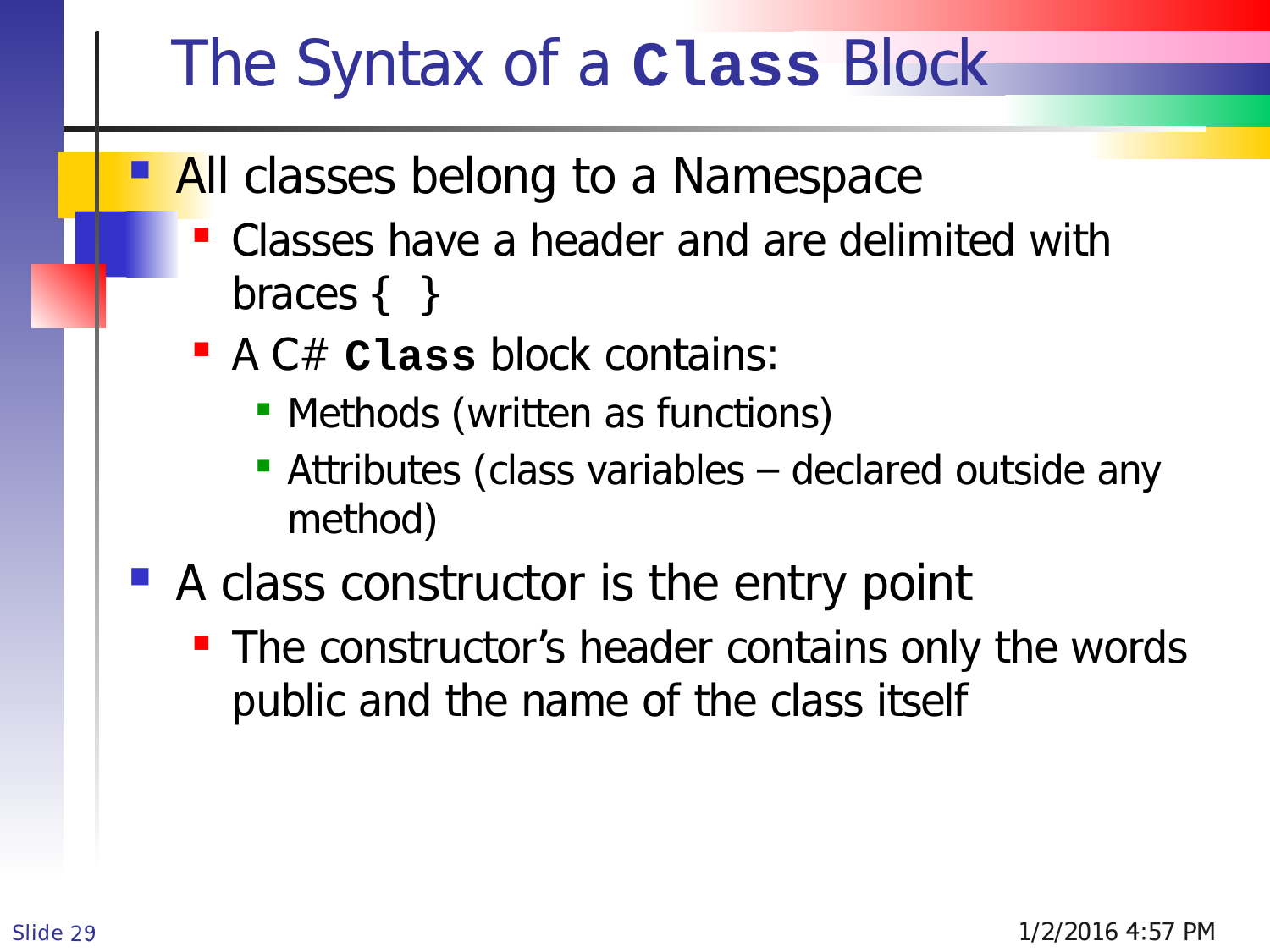

# The Syntax of a Class Block
All classes belong to a Namespace
Classes have a header and are delimited with braces {  }
A C# Class block contains:
Methods (written as functions)
Attributes (class variables – declared outside any method)
A class constructor is the entry point
The constructor’s header contains only the words public and the name of the class itself
1/2/2016 4:57 PM